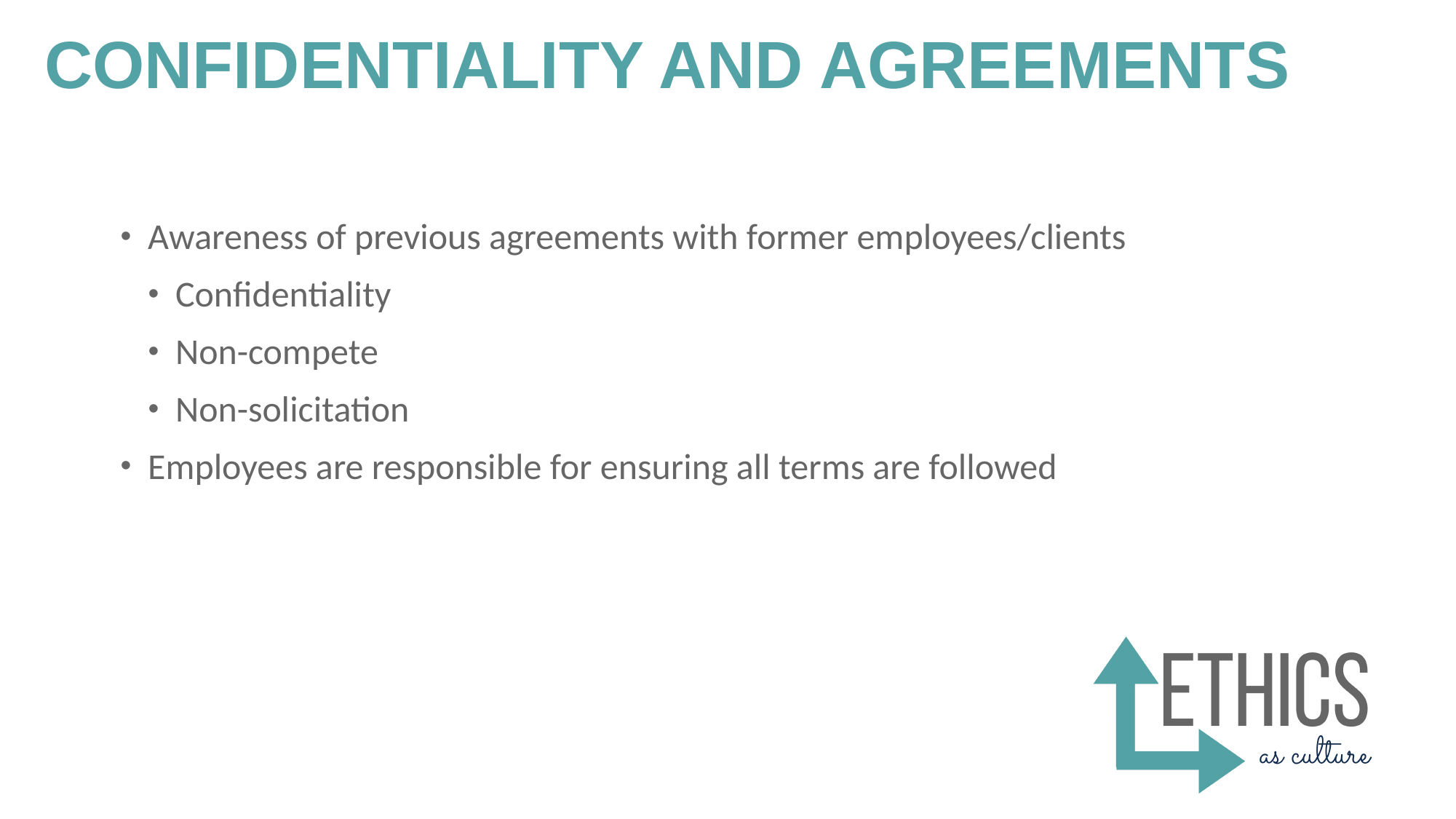

# Confidentiality and Agreements
Awareness of previous agreements with former employees/clients
Confidentiality
Non-compete
Non-solicitation
Employees are responsible for ensuring all terms are followed